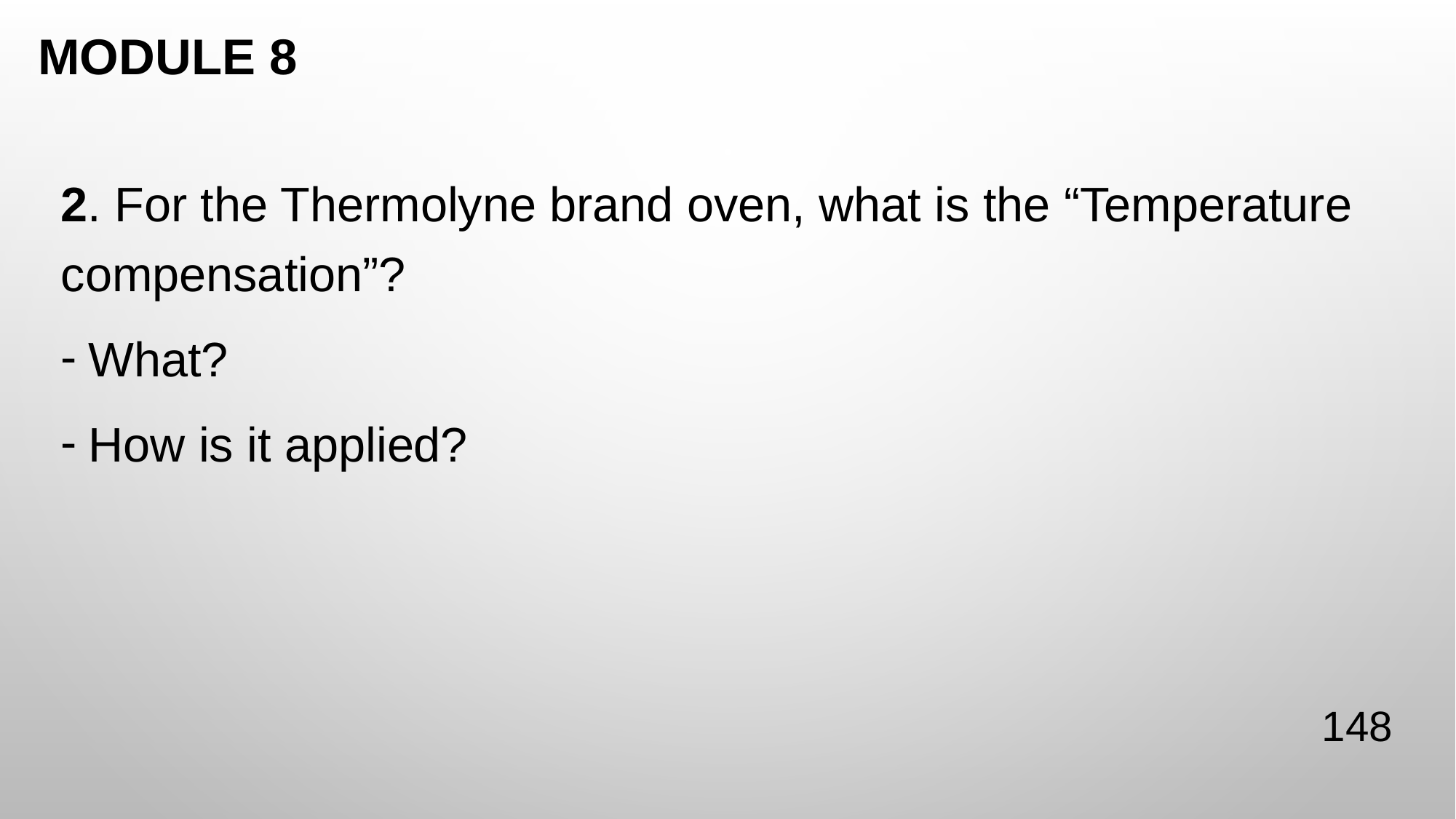

# Module 8
2. For the Thermolyne brand oven, what is the “Temperature compensation”?
What?
How is it applied?

148